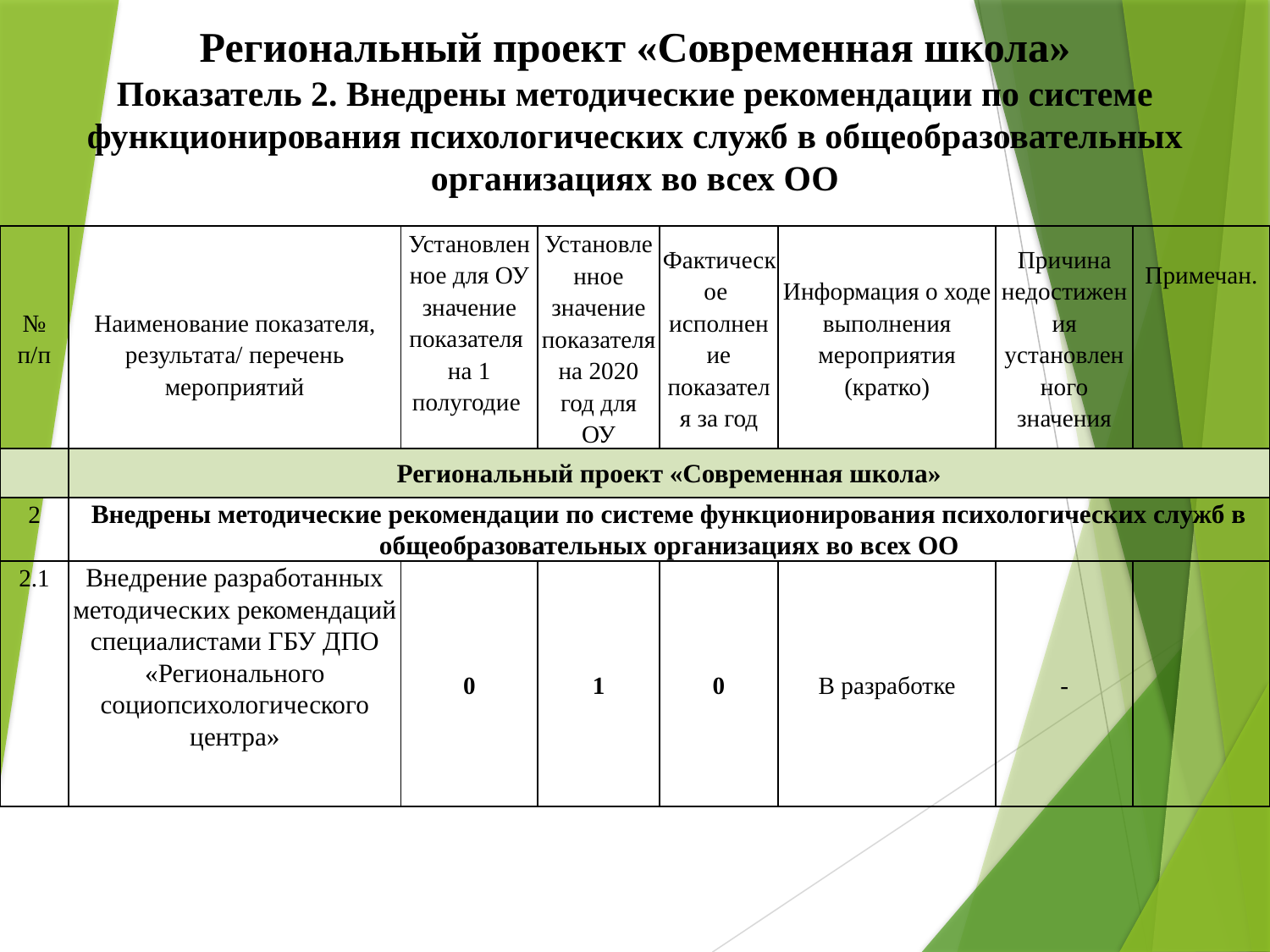

# Региональный проект «Современная школа» Показатель 2. Внедрены методические рекомендации по системе функционирования психологических служб в общеобразовательных организациях во всех ОО
| № п/п | Наименование показателя, результата/ перечень мероприятий | Установленное для ОУ значение показателя на 1 полугодие | Установленное значение показателя на 2020 год для ОУ | Фактическое исполнение показателя за год | Информация о ходе выполнения мероприятия (кратко) | Причина недостижения установленного значения | Примечан. |
| --- | --- | --- | --- | --- | --- | --- | --- |
|  | Региональный проект «Современная школа» |  |  |  |  |  |  |
| 2 | Внедрены методические рекомендации по системе функционирования психологических служб в общеобразовательных организациях во всех ОО |  |  |  |  |  |  |
| 2.1 | Внедрение разработанных методических рекомендаций специалистами ГБУ ДПО «Регионального социопсихологического центра» | 0 | 1 | 0 | В разработке | - |  |